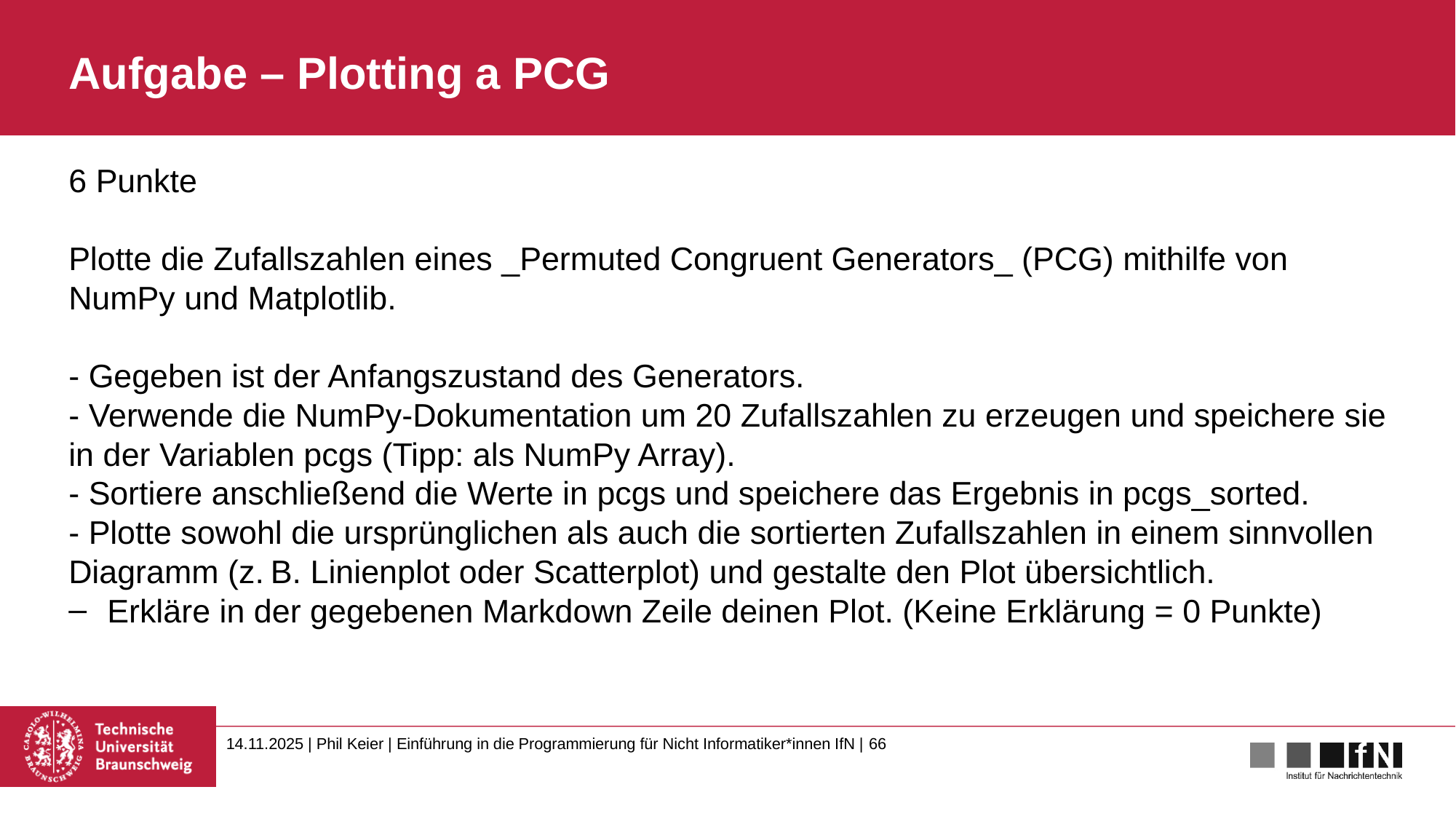

# Aufgabe – Plotting a PCG
6 Punkte

Plotte die Zufallszahlen eines _Permuted Congruent Generators_ (PCG) mithilfe von NumPy und Matplotlib.

- Gegeben ist der Anfangszustand des Generators.
- Verwende die NumPy-Dokumentation um 20 Zufallszahlen zu erzeugen und speichere sie in der Variablen pcgs (Tipp: als NumPy Array).
- Sortiere anschließend die Werte in pcgs und speichere das Ergebnis in pcgs_sorted.
- Plotte sowohl die ursprünglichen als auch die sortierten Zufallszahlen in einem sinnvollen Diagramm (z. B. Linienplot oder Scatterplot) und gestalte den Plot übersichtlich.
Erkläre in der gegebenen Markdown Zeile deinen Plot. (Keine Erklärung = 0 Punkte)